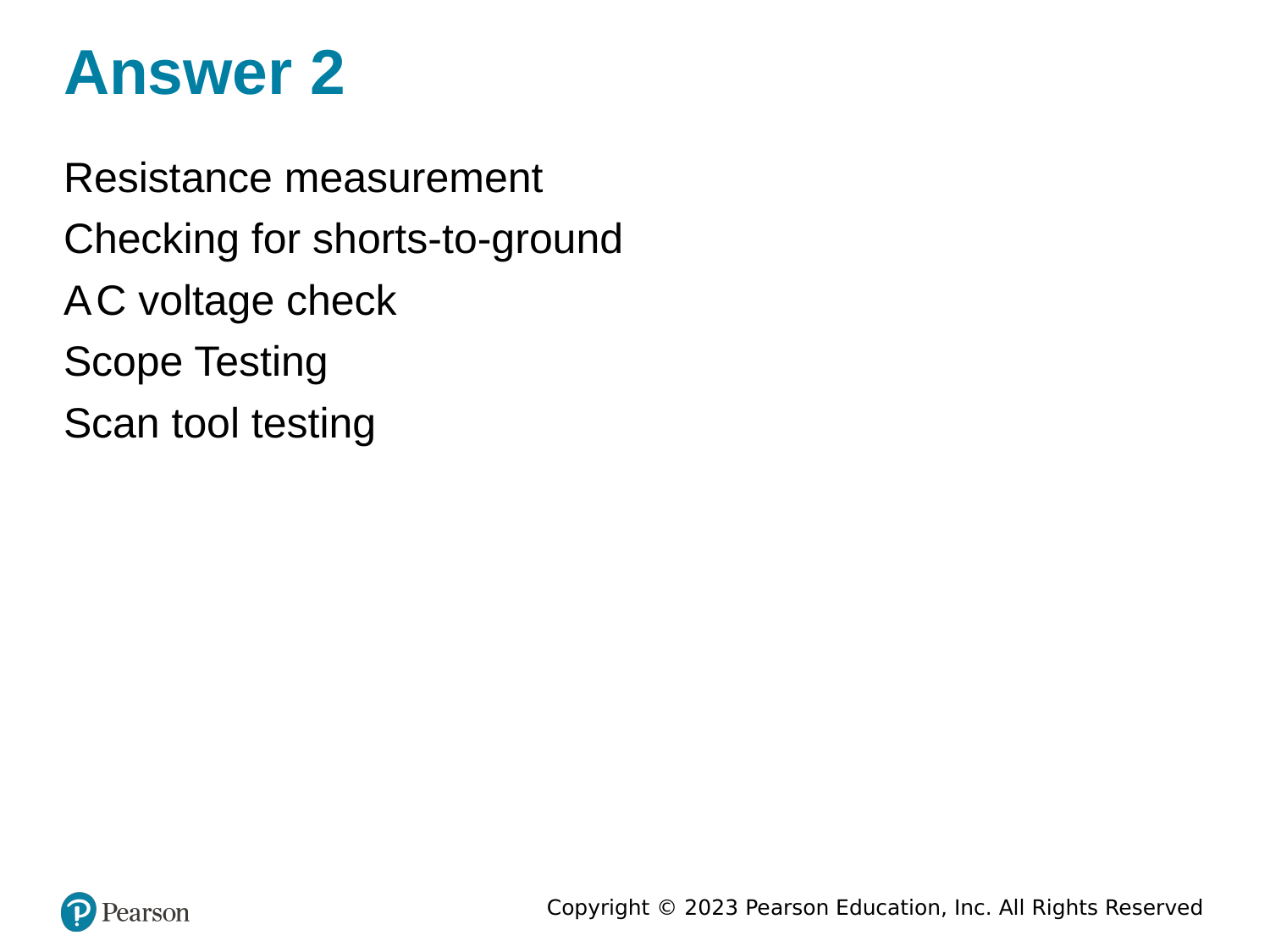

# Answer 2
Resistance measurement
Checking for shorts-to-ground
A C voltage check
Scope Testing
Scan tool testing